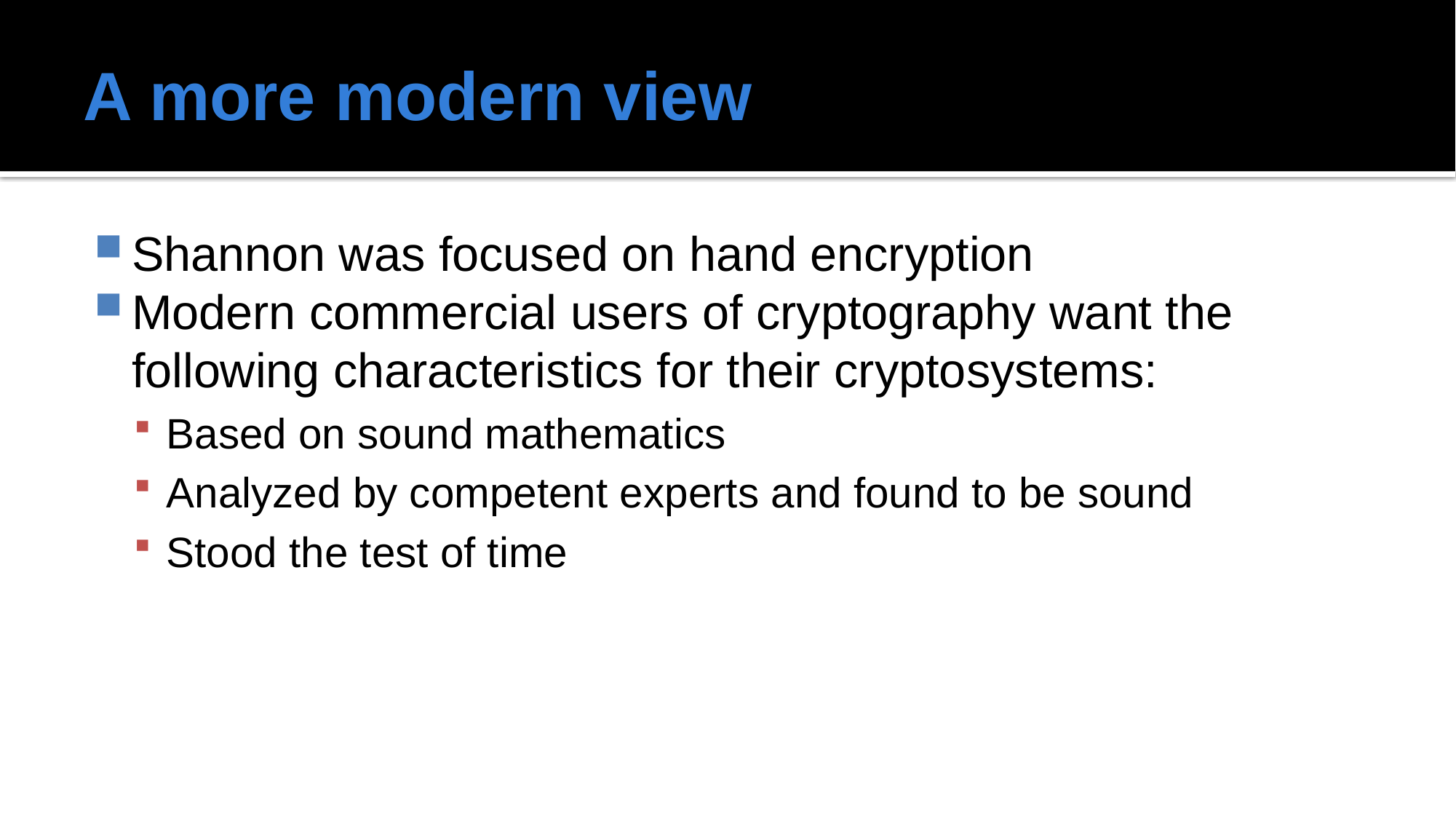

# A more modern view
Shannon was focused on hand encryption
Modern commercial users of cryptography want the following characteristics for their cryptosystems:
Based on sound mathematics
Analyzed by competent experts and found to be sound
Stood the test of time